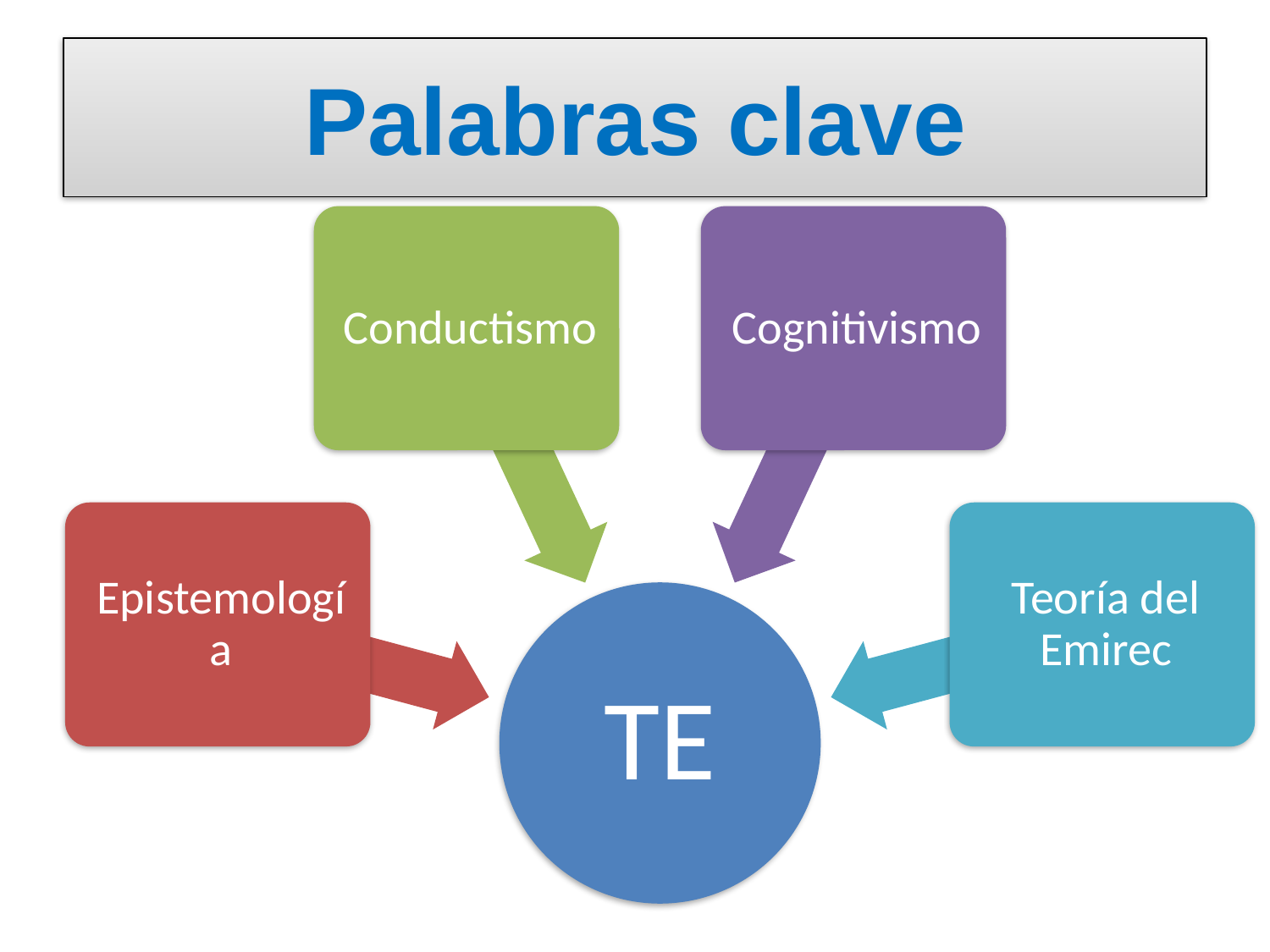

# Palabras clave
TE
Epistemología
Conductismo
Cognitivismo
Teoría del Emirec